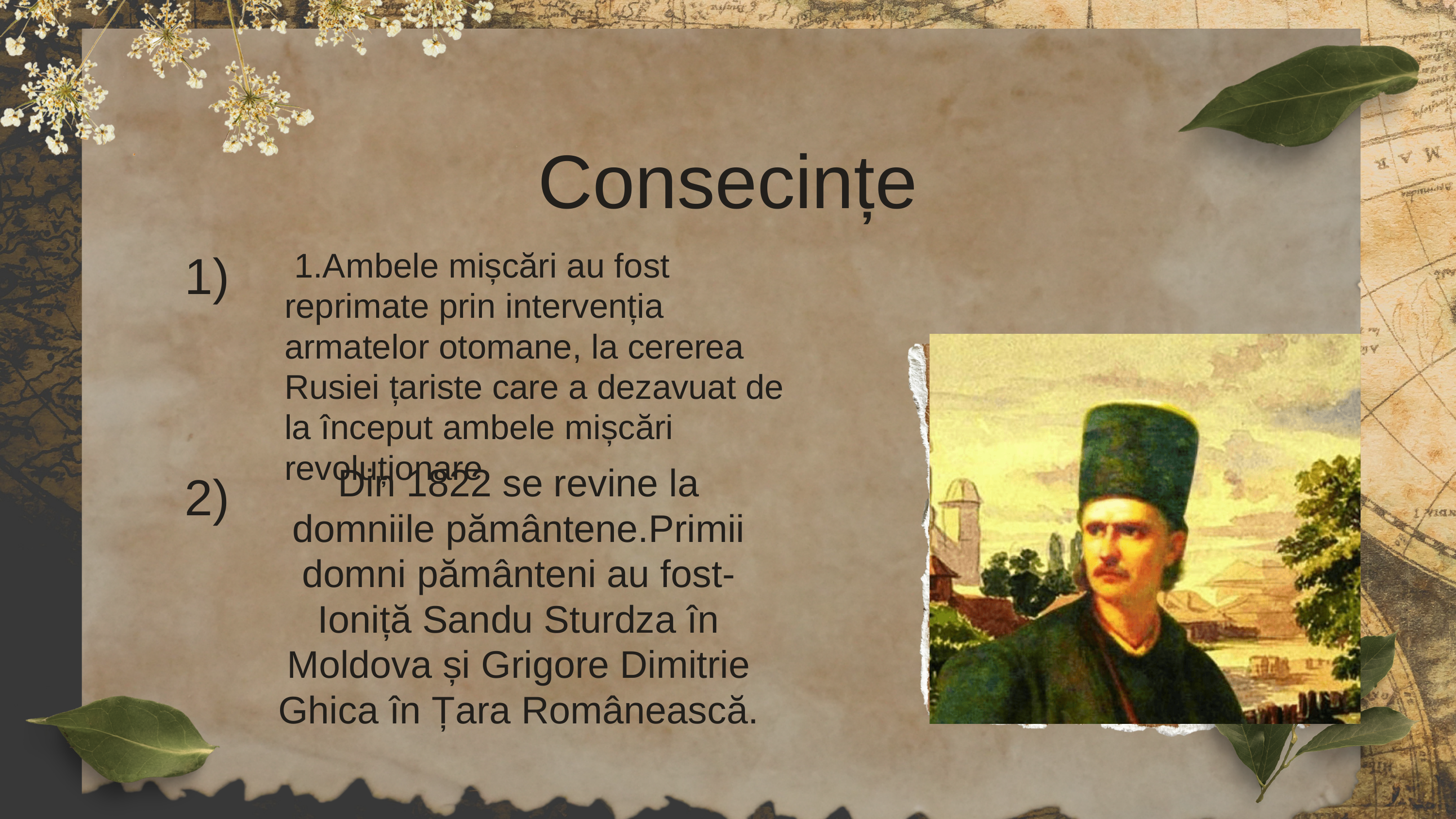

Consecințe
 1.Ambele mișcări au fost reprimate prin intervenția armatelor otomane, la cererea Rusiei țariste care a dezavuat de la început ambele mișcări revoluționare.

1)

Din 1822 se revine la domniile pământene.Primii domni pământeni au fost-Ioniță Sandu Sturdza în Moldova și Grigore Dimitrie Ghica în Țara Românească.
2)